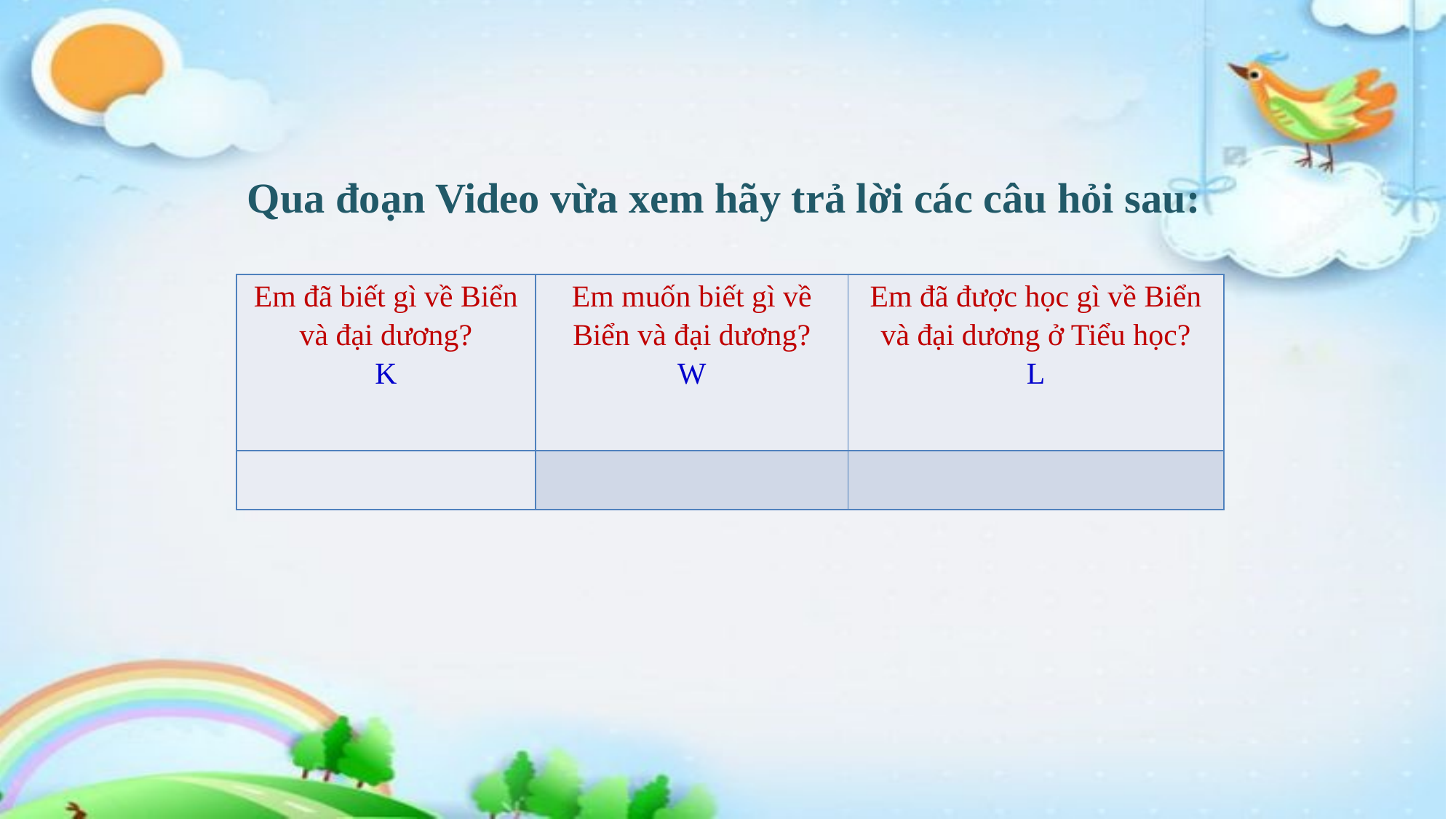

Qua đoạn Video vừa xem hãy trả lời các câu hỏi sau:
| Em đã biết gì về Biển và đại dương? K | Em muốn biết gì về Biển và đại dương? W | Em đã được học gì về Biển và đại dương ở Tiểu học? L |
| --- | --- | --- |
|  |  |  |